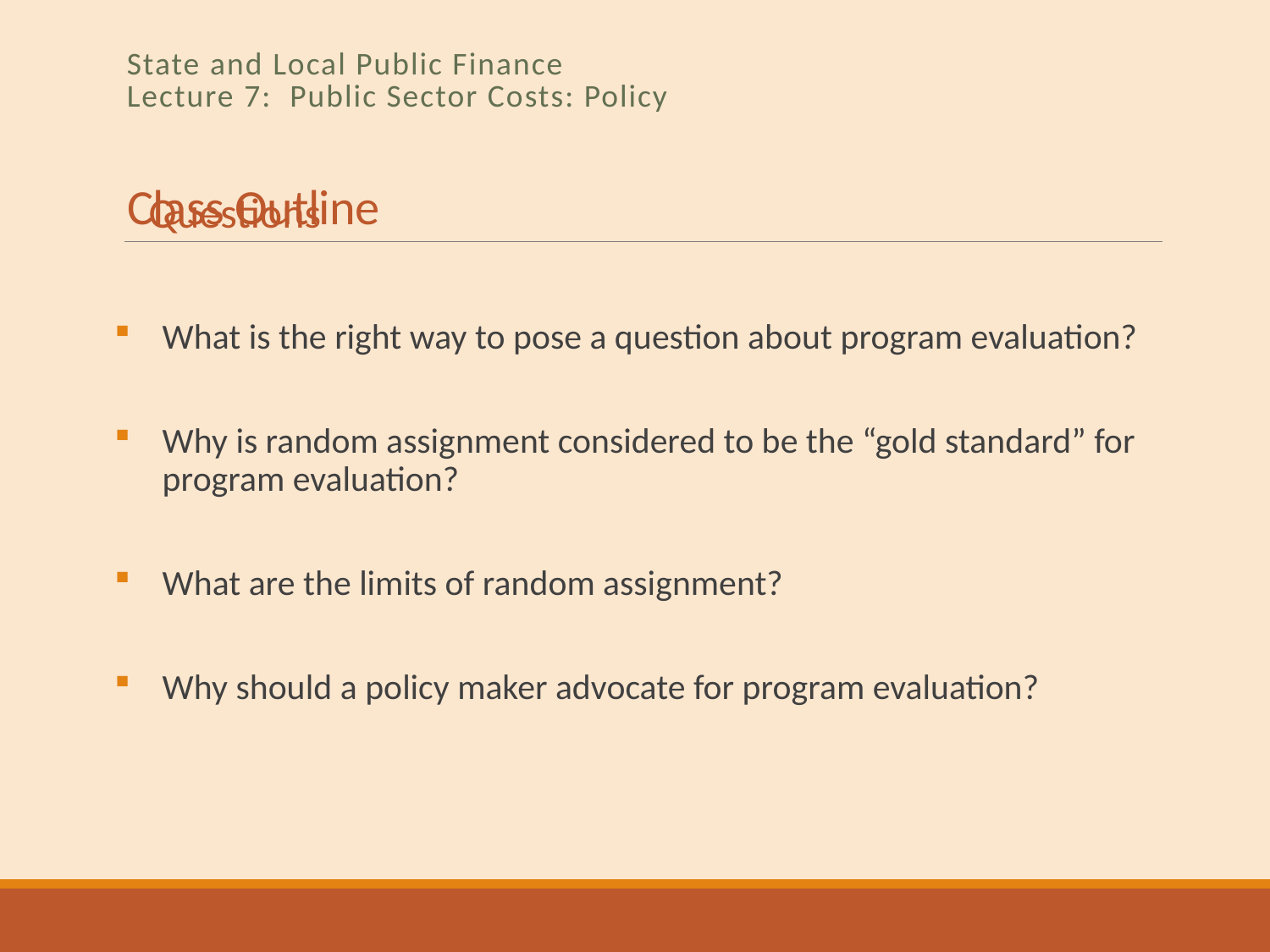

# Class Outline
State and Local Public Finance
Lecture 7:  Public Sector Costs: Policy
Questions

What is the right way to pose a question about program evaluation?

Why is random assignment considered to be the “gold standard” for program evaluation?

What are the limits of random assignment?

Why should a policy maker advocate for program evaluation?